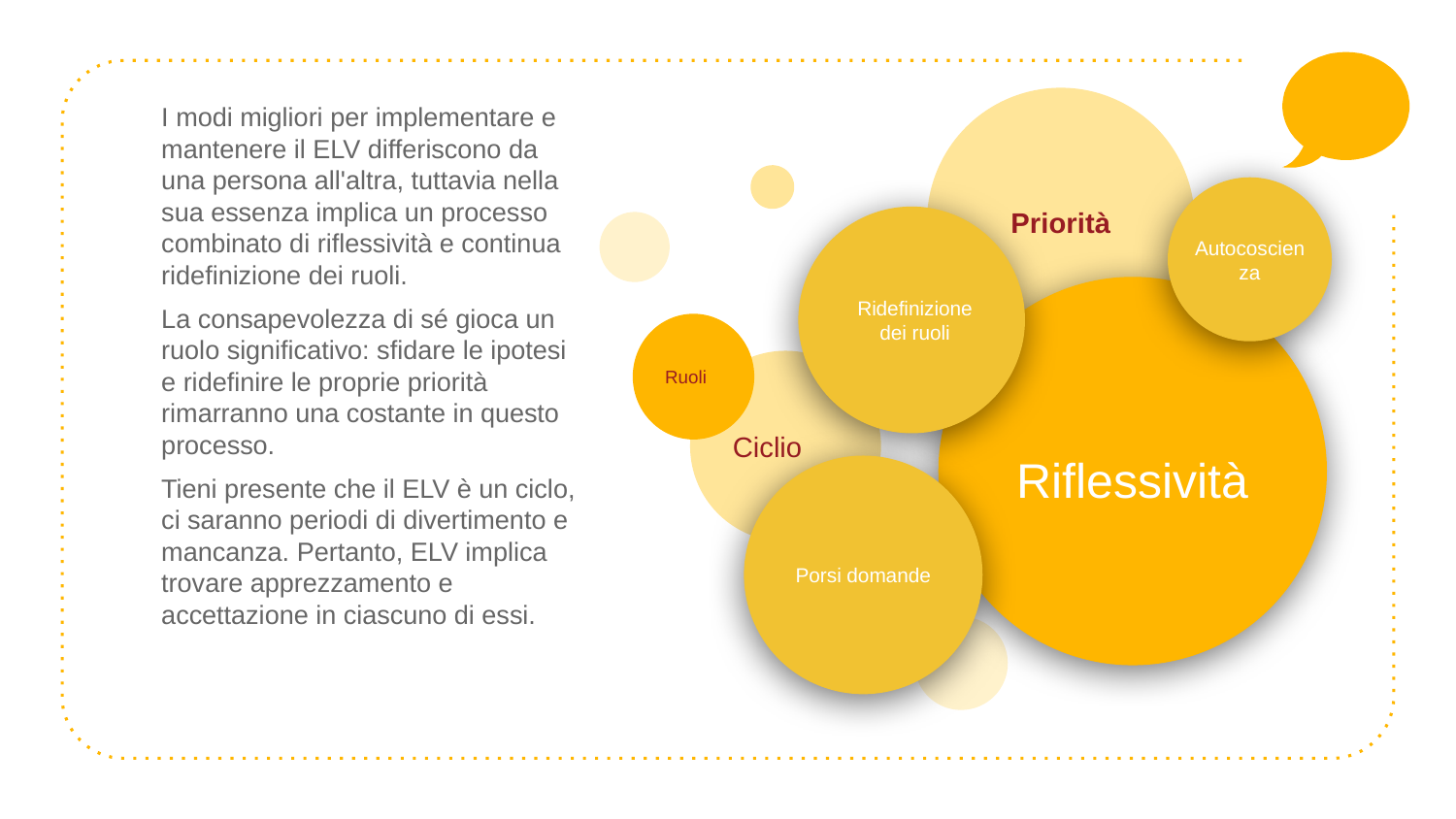

I modi migliori per implementare e mantenere il ELV differiscono da una persona all'altra, tuttavia nella sua essenza implica un processo combinato di riflessività e continua ridefinizione dei ruoli.
La consapevolezza di sé gioca un ruolo significativo: sfidare le ipotesi e ridefinire le proprie priorità rimarranno una costante in questo processo.
Tieni presente che il ELV è un ciclo, ci saranno periodi di divertimento e mancanza. Pertanto, ELV implica trovare apprezzamento e accettazione in ciascuno di essi.
Priorità

Ruoli
Ciclio

Autocoscienza

Ridefinizione dei ruoli

Riflessività

Porsi domande